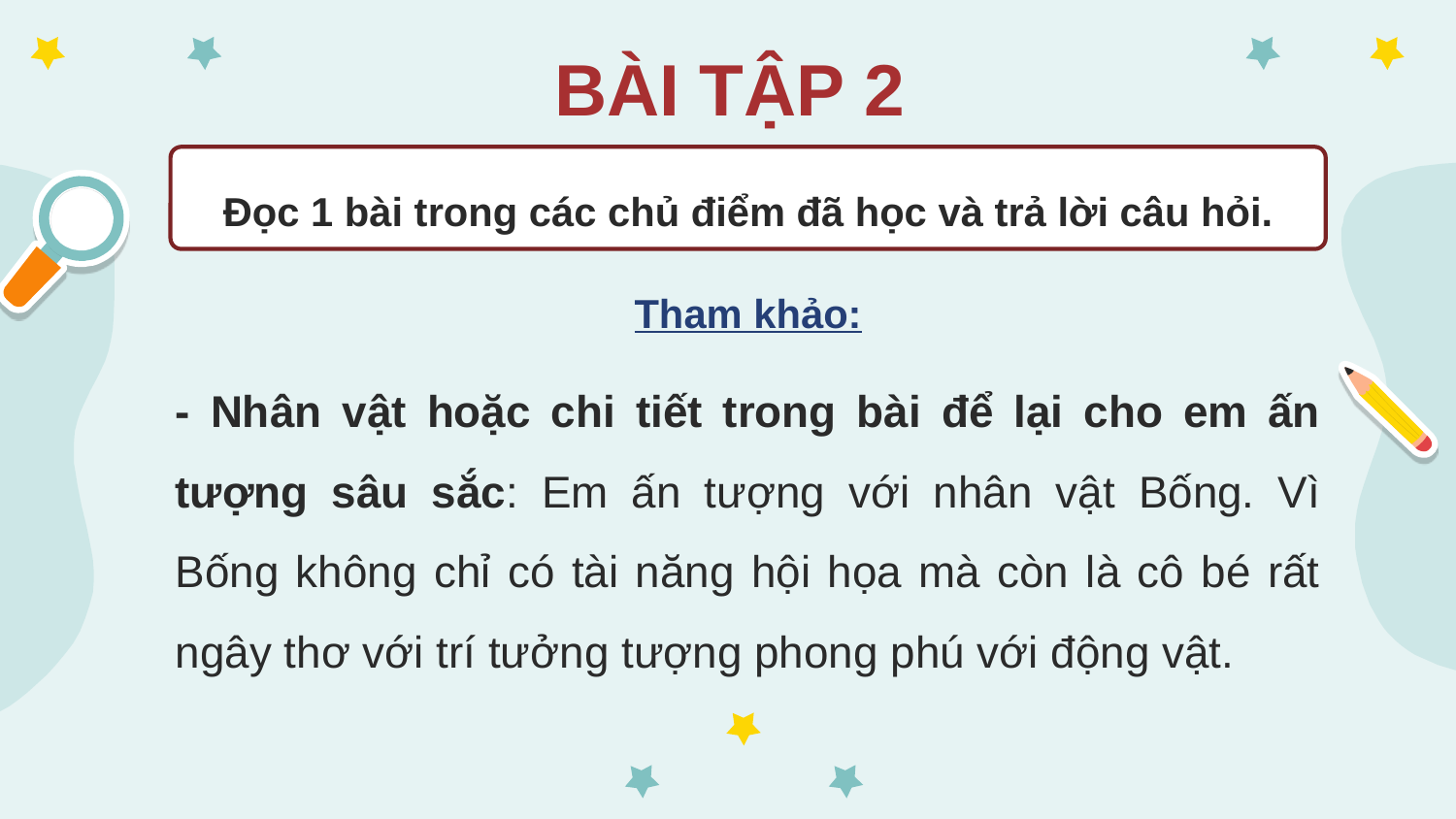

BÀI TẬP 2
Đọc 1 bài trong các chủ điểm đã học và trả lời câu hỏi.
Tham khảo:
- Nhân vật hoặc chi tiết trong bài để lại cho em ấn tượng sâu sắc: Em ấn tượng với nhân vật Bống. Vì Bống không chỉ có tài năng hội họa mà còn là cô bé rất ngây thơ với trí tưởng tượng phong phú với động vật.